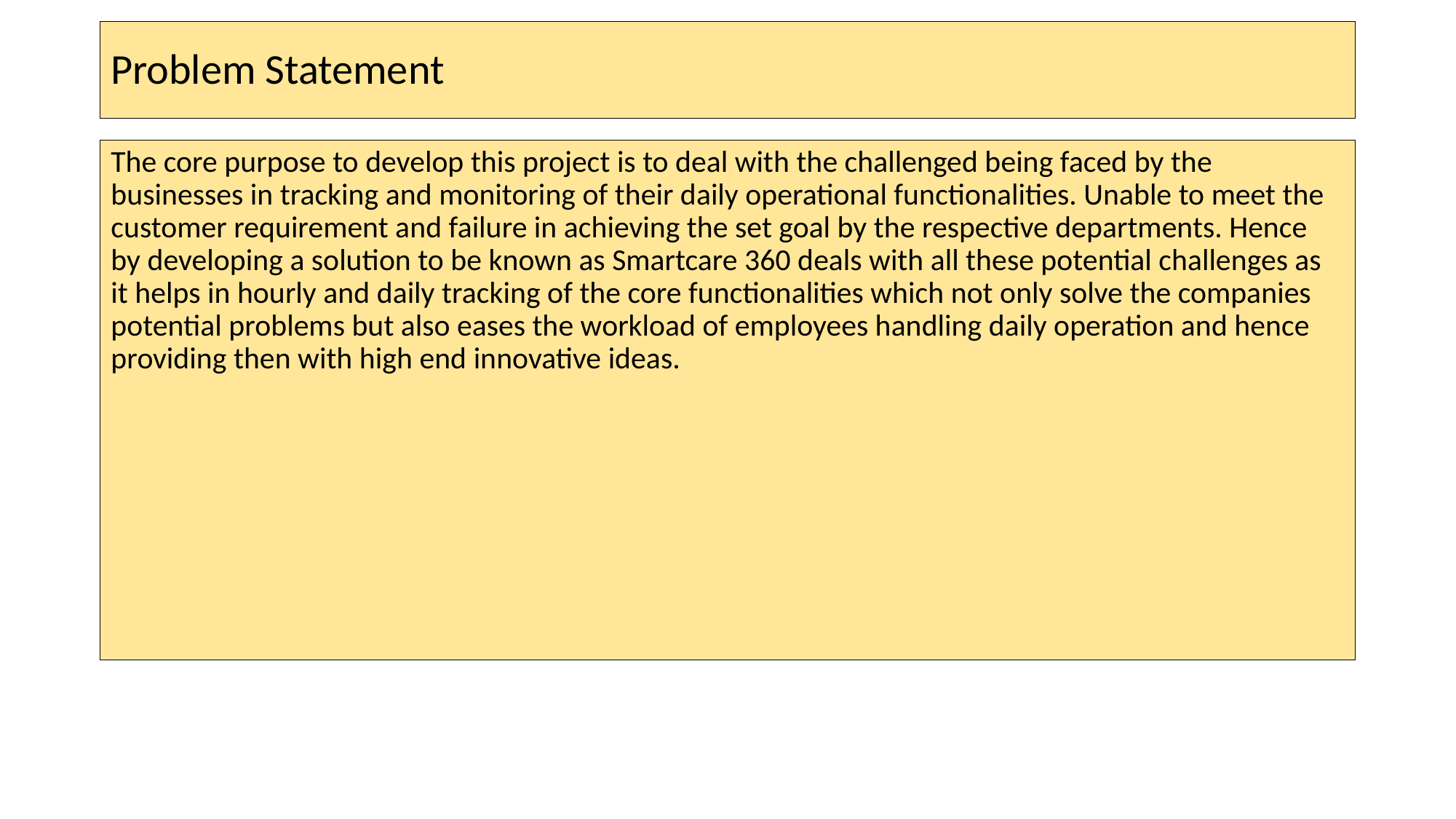

# Problem Statement
The core purpose to develop this project is to deal with the challenged being faced by the businesses in tracking and monitoring of their daily operational functionalities. Unable to meet the customer requirement and failure in achieving the set goal by the respective departments. Hence by developing a solution to be known as Smartcare 360 deals with all these potential challenges as it helps in hourly and daily tracking of the core functionalities which not only solve the companies potential problems but also eases the workload of employees handling daily operation and hence providing then with high end innovative ideas.